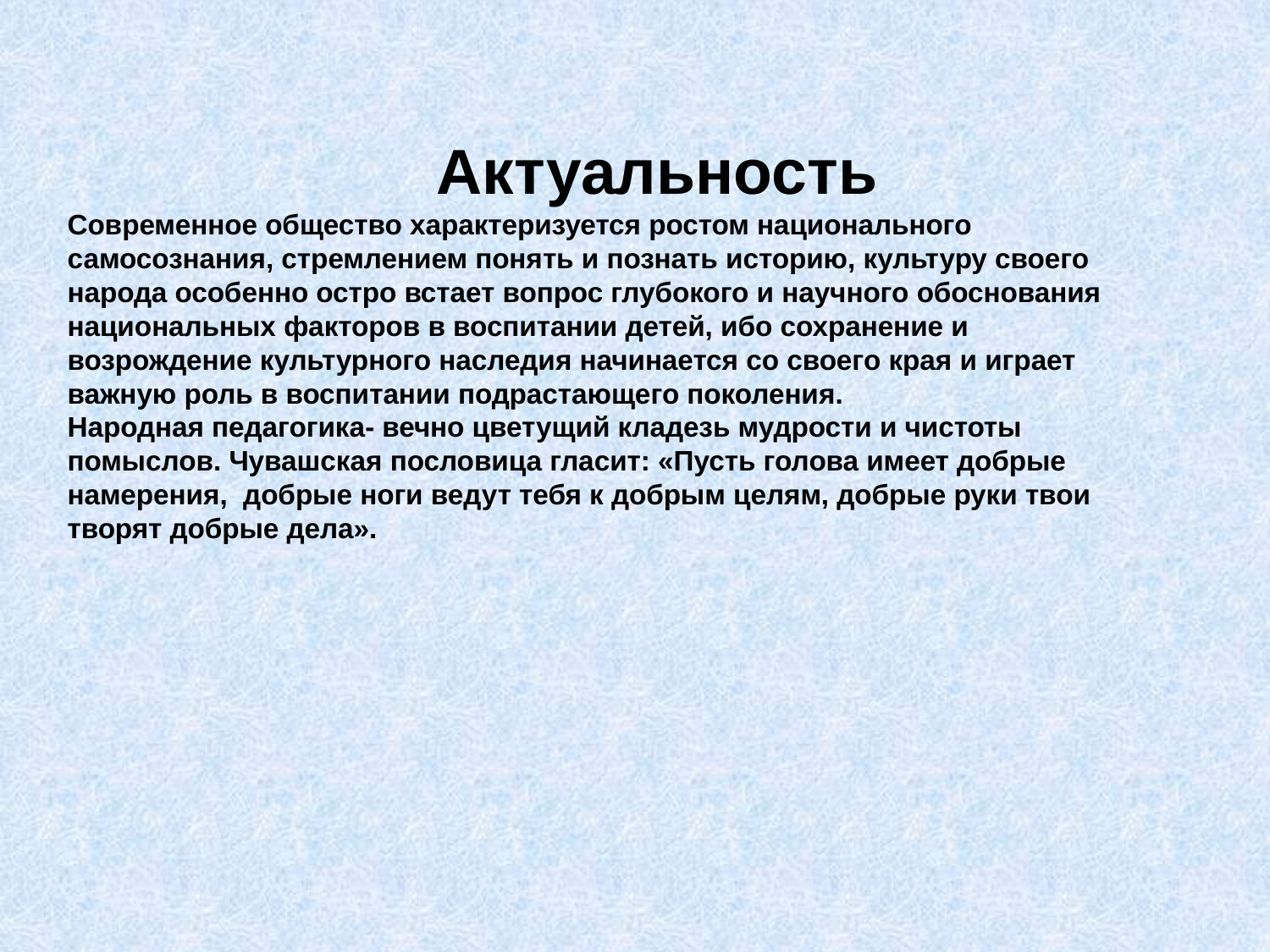

Актуальность
Современное общество характеризуется ростом национального самосознания, стремлением понять и познать историю, культуру своего народа особенно остро встает вопрос глубокого и научного обоснования национальных факторов в воспитании детей, ибо сохранение и возрождение культурного наследия начинается со своего края и играет важную роль в воспитании подрастающего поколения.
Народная педагогика- вечно цветущий кладезь мудрости и чистоты помыслов. Чувашская пословица гласит: «Пусть голова имеет добрые намерения,  добрые ноги ведут тебя к добрым целям, добрые руки твои творят добрые дела».